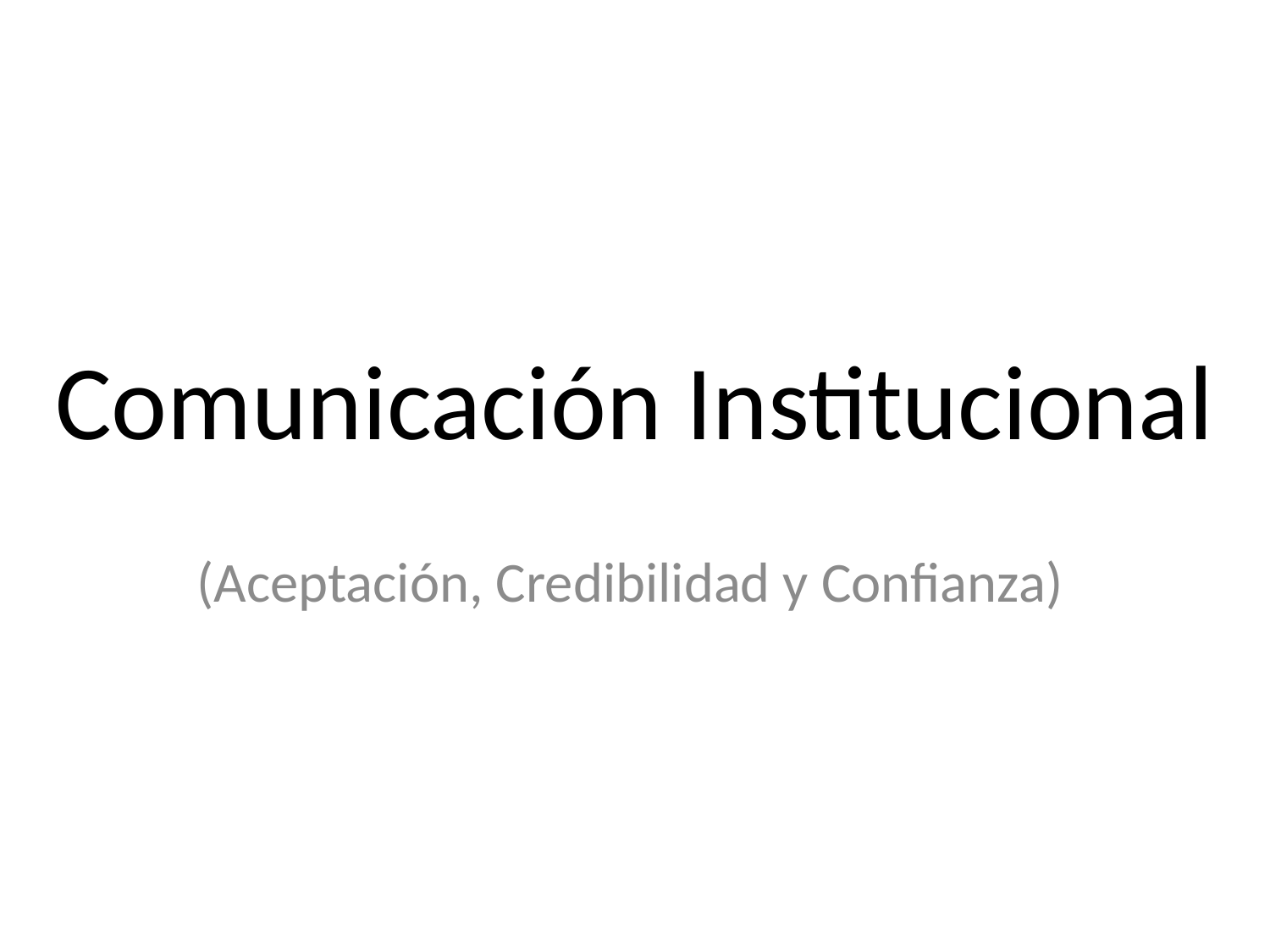

# Comunicación Institucional
(Aceptación, Credibilidad y Confianza)